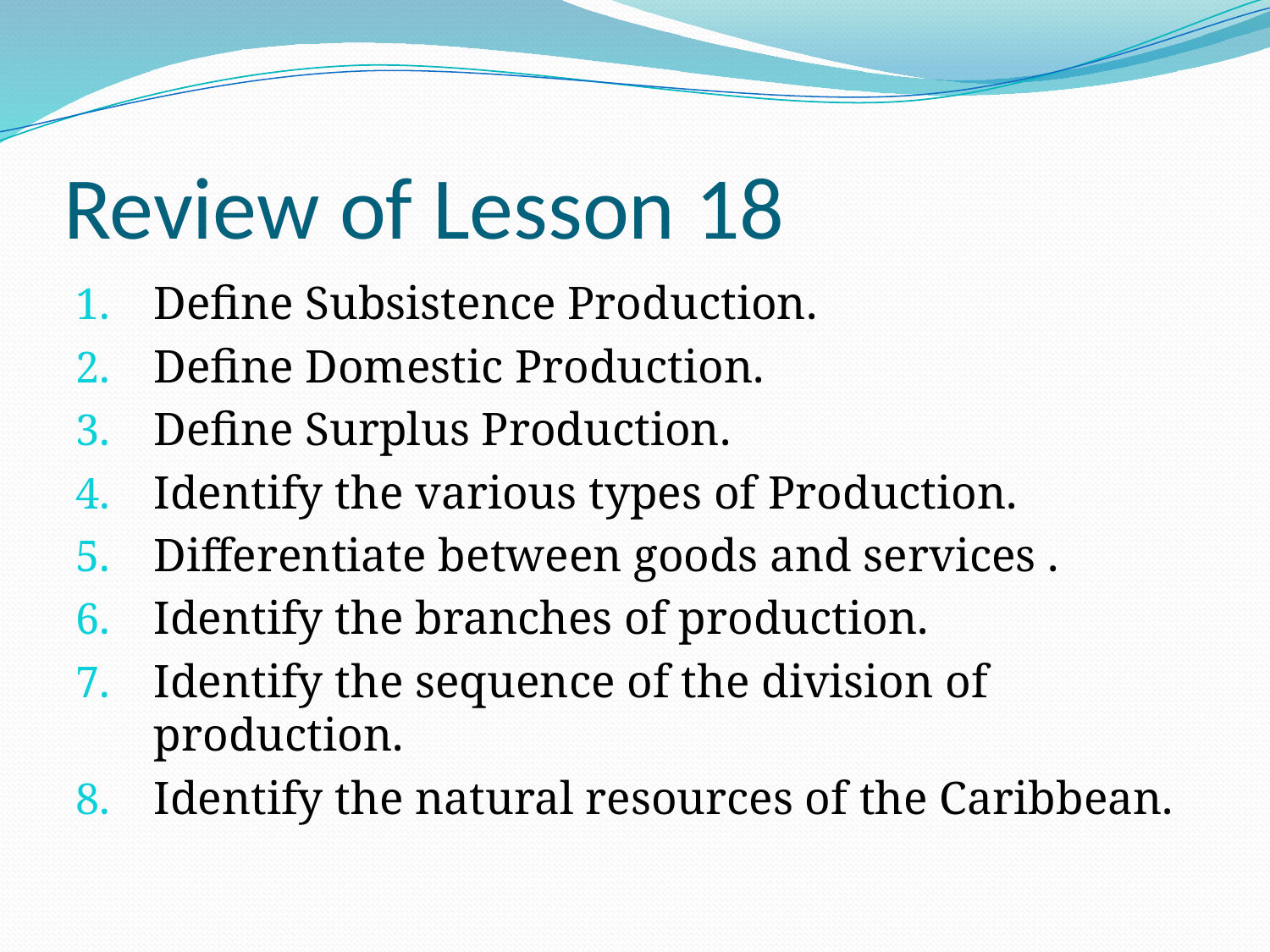

# Review of Lesson 18
Define Subsistence Production.
Define Domestic Production.
Define Surplus Production.
Identify the various types of Production.
Differentiate between goods and services .
Identify the branches of production.
Identify the sequence of the division of production.
Identify the natural resources of the Caribbean.